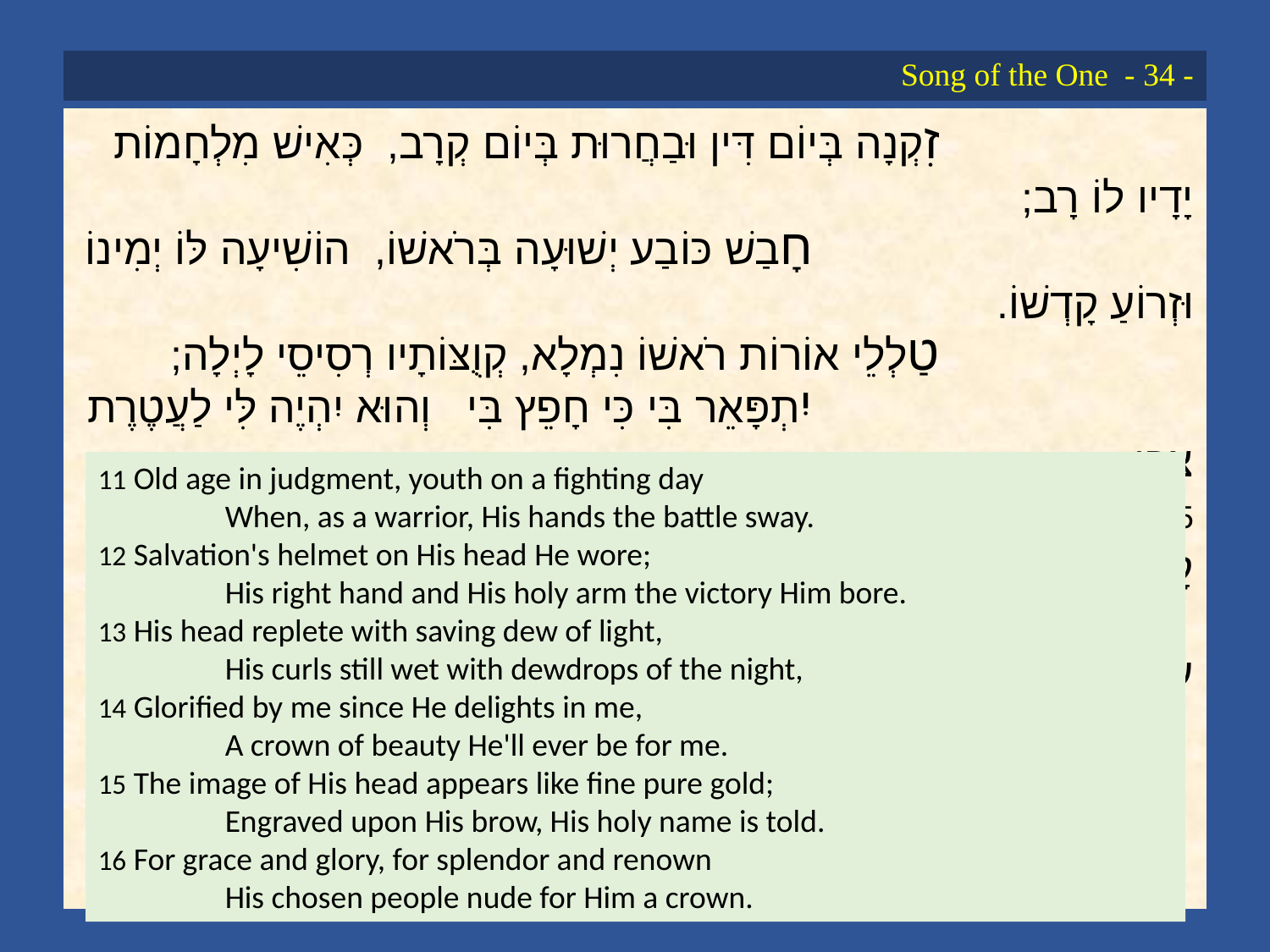

# Song of the One  - 34 -
			זִקְנָה בְּיוֹם דִּין וּבַחֲרוּת בְּיוֹם קְרָב,  כְּאִישׁ מִלְחָמוֹת יָדָיו לוֹ רָב;
				חָבַשׁ כּוֹבַע יְשׁוּעָה בְּרֹאשׁוֹ,  	הוֹשִׁיעָה לּוֹ יְמִינוֹ וּזְרוֹעַ קָדְשׁוֹ.
			טַלְלֵי אוֹרוֹת רֹאשׁוֹ נִמְלָא, 	קְוֻצּוֹתָיו רְסִיסֵי לָיְלָה;
				יִתְפָּאֵר בִּי כִּי חָפֵץ בִּי 		וְהוּא יִהְיֶה לִּי לַעֲטֶרֶת צְבִי.
15			כֶּתֶם טָהוֹר פָּז דְּמוּת רֹאשׁוֹ 	וְחַק עַל מֵצַח כְּבוֹד שֵׁם קָדְשׁוֹ;
				לְחֵן וּלְכָבוֹד צְבִי תִפְאָרָה 		אֻמָּתוֹ לוֹ עִטְּרָה עֲטָרָה.
11 Old age in judgment, youth on a fighting day
	When, as a warrior, His hands the battle sway.
12 Salvation's helmet on His head He wore;
	His right hand and His holy arm the victory Him bore.
13 His head replete with saving dew of light,
	His curls still wet with dewdrops of the night,
14 Glorified by me since He delights in me,
	A crown of beauty He'll ever be for me.
15 The image of His head appears like fine pure gold;
	Engraved upon His brow, His holy name is told.
16 For grace and glory, for splendor and renown
	His chosen people nude for Him a crown.